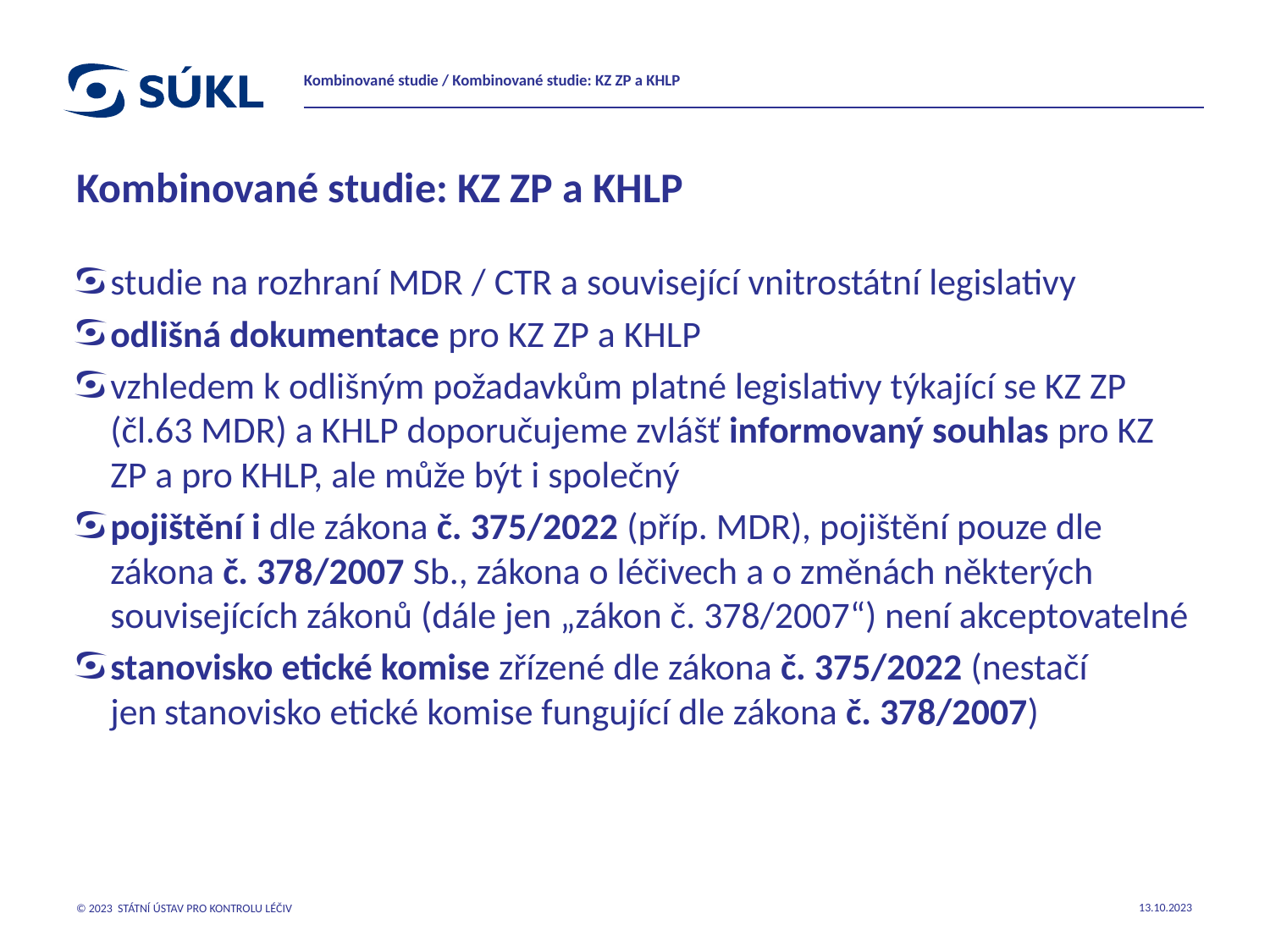

Kombinované studie / Kombinované studie: KZ ZP a KHLP
# Kombinované studie: KZ ZP a KHLP
studie na rozhraní MDR / CTR a související vnitrostátní legislativy
odlišná dokumentace pro KZ ZP a KHLP
vzhledem k odlišným požadavkům platné legislativy týkající se KZ ZP (čl.63 MDR) a KHLP doporučujeme zvlášť informovaný souhlas pro KZ ZP a pro KHLP, ale může být i společný
pojištění i dle zákona č. 375/2022 (příp. MDR), pojištění pouze dle zákona č. 378/2007 Sb., zákona o léčivech a o změnách některých souvisejících zákonů (dále jen „zákon č. 378/2007“) není akceptovatelné
stanovisko etické komise zřízené dle zákona č. 375/2022 (nestačí jen stanovisko etické komise fungující dle zákona č. 378/2007)
13.10.2023
© 2023  STÁTNÍ ÚSTAV PRO KONTROLU LÉČIV